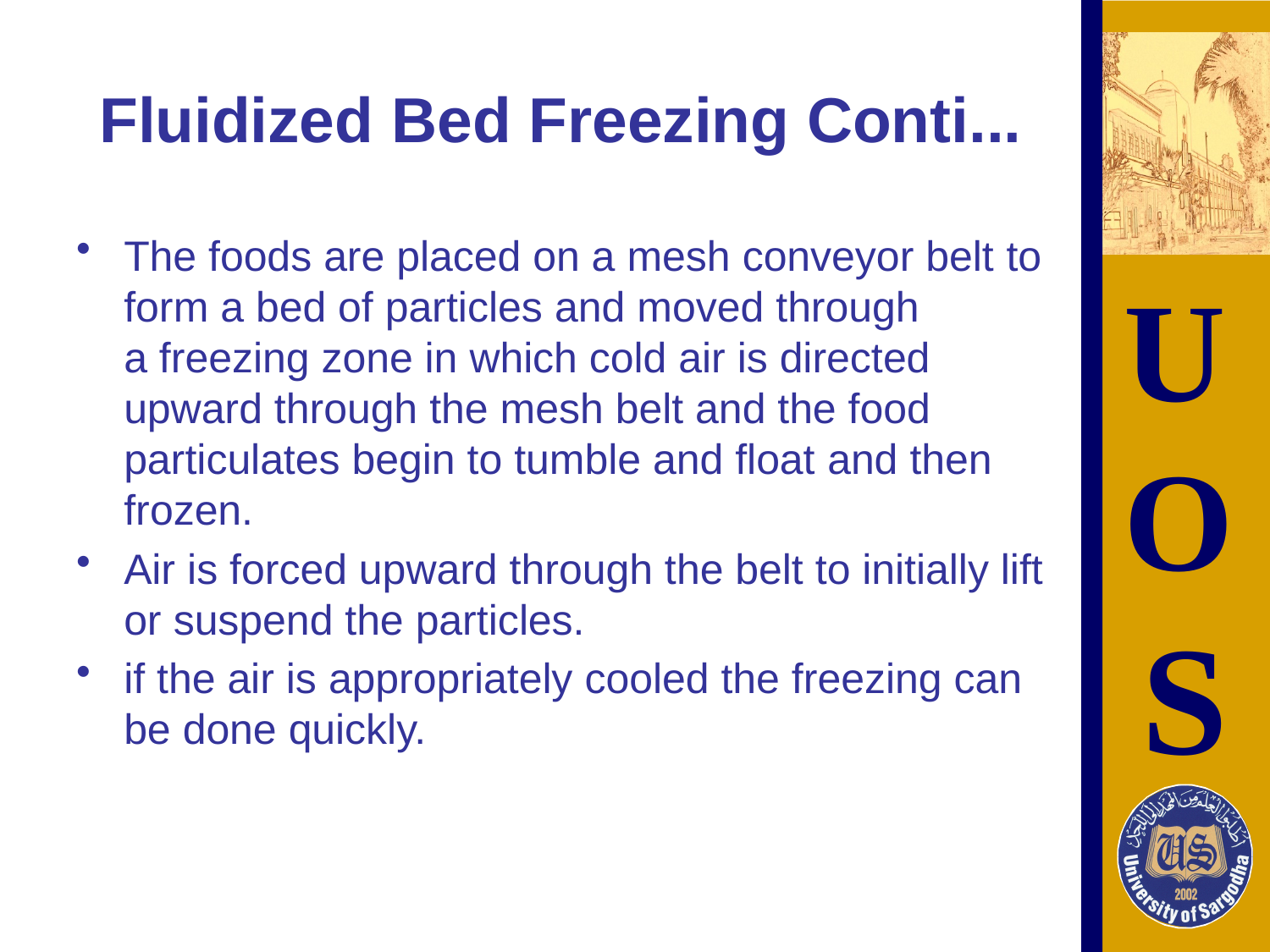

# Fluidized Bed Freezing Conti...
The foods are placed on a mesh conveyor belt to form a bed of particles and moved through a freezing zone in which cold air is directed upward through the mesh belt and the food particulates begin to tumble and float and then frozen.
Air is forced upward through the belt to initially lift or suspend the particles.
if the air is appropriately cooled the freezing can be done quickly.